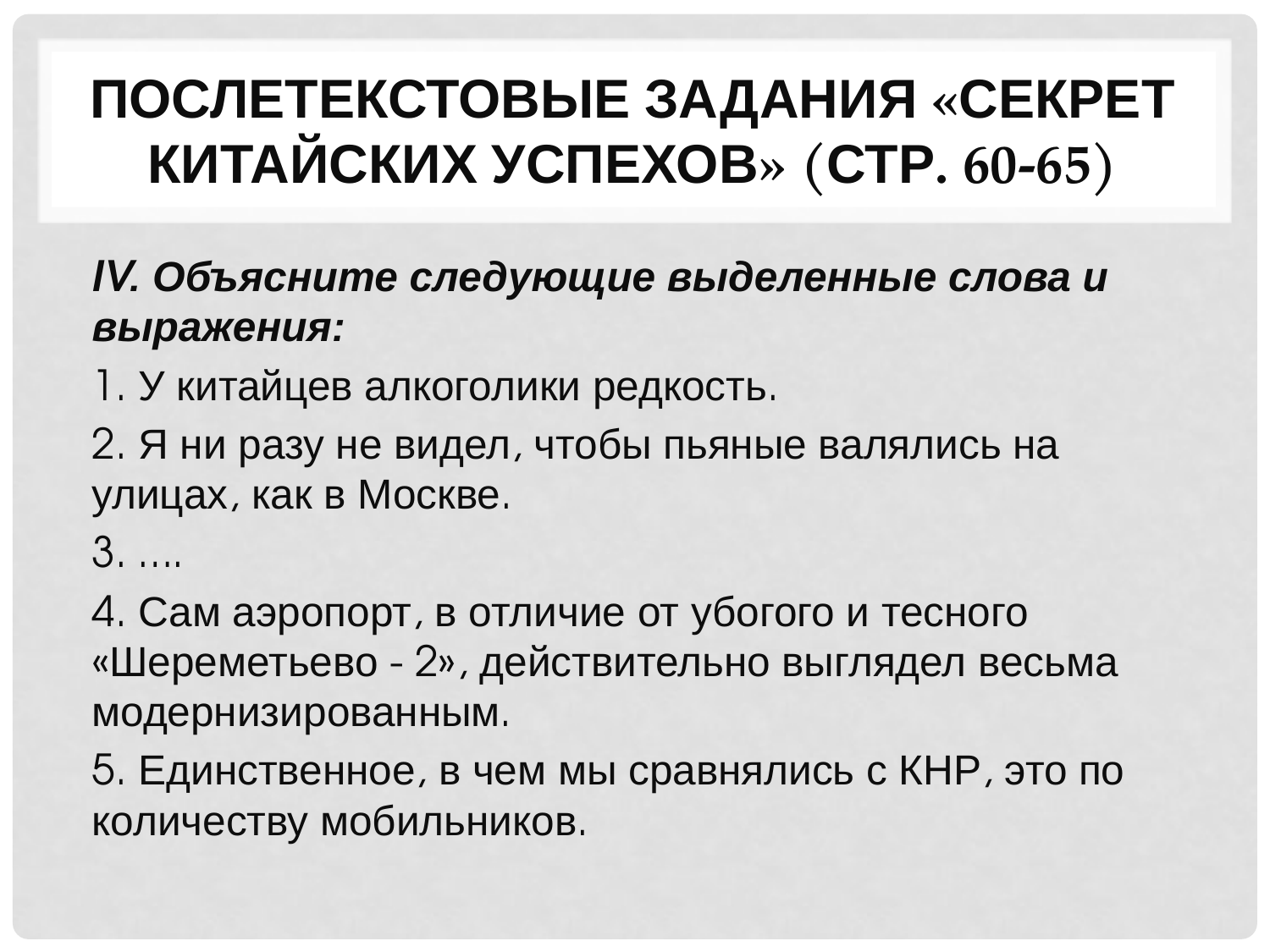

# Послетекстовые задания «секрет китайских успехов» (стр. 60-65)
IV. Объясните следующие выделенные слова и выражения:
1. У китайцев алкоголики редкость.
2. Я ни разу не видел, чтобы пьяные валялись на улицах, как в Москве.
3. ….
4. Сам аэропорт, в отличие от убогого и тесного «Шереметьево - 2», действительно выглядел весьма модернизированным.
5. Единственное, в чем мы сравнялись с КНР, это по количеству мобильников.